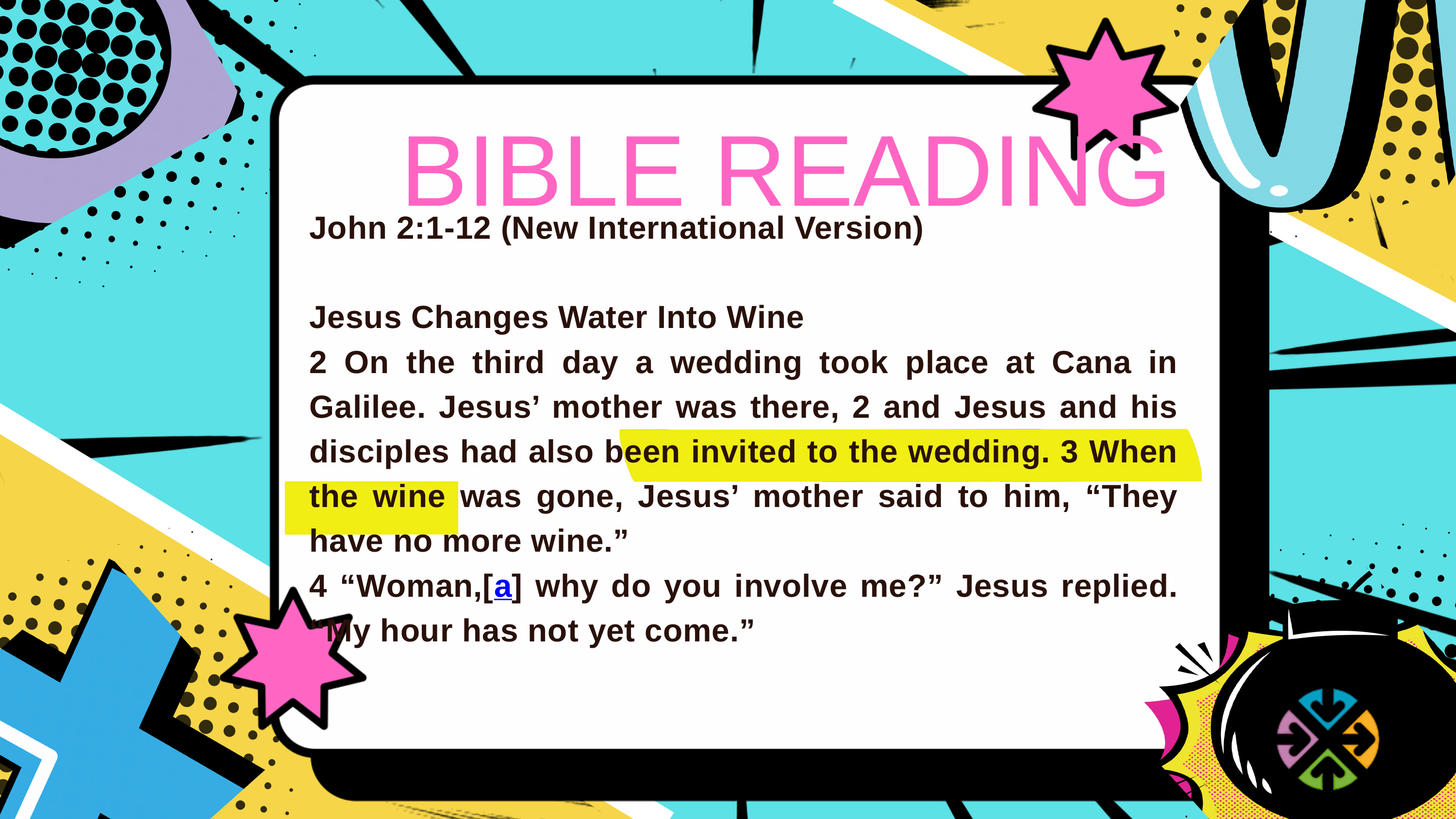

BIBLE READING
John 2:1-12 (New International Version)

Jesus Changes Water Into Wine
2 On the third day a wedding took place at Cana in Galilee. Jesus’ mother was there, 2 and Jesus and his disciples had also been invited to the wedding. 3 When the wine was gone, Jesus’ mother said to him, “They have no more wine.”
4 “Woman,[a] why do you involve me?” Jesus replied. “My hour has not yet come.”